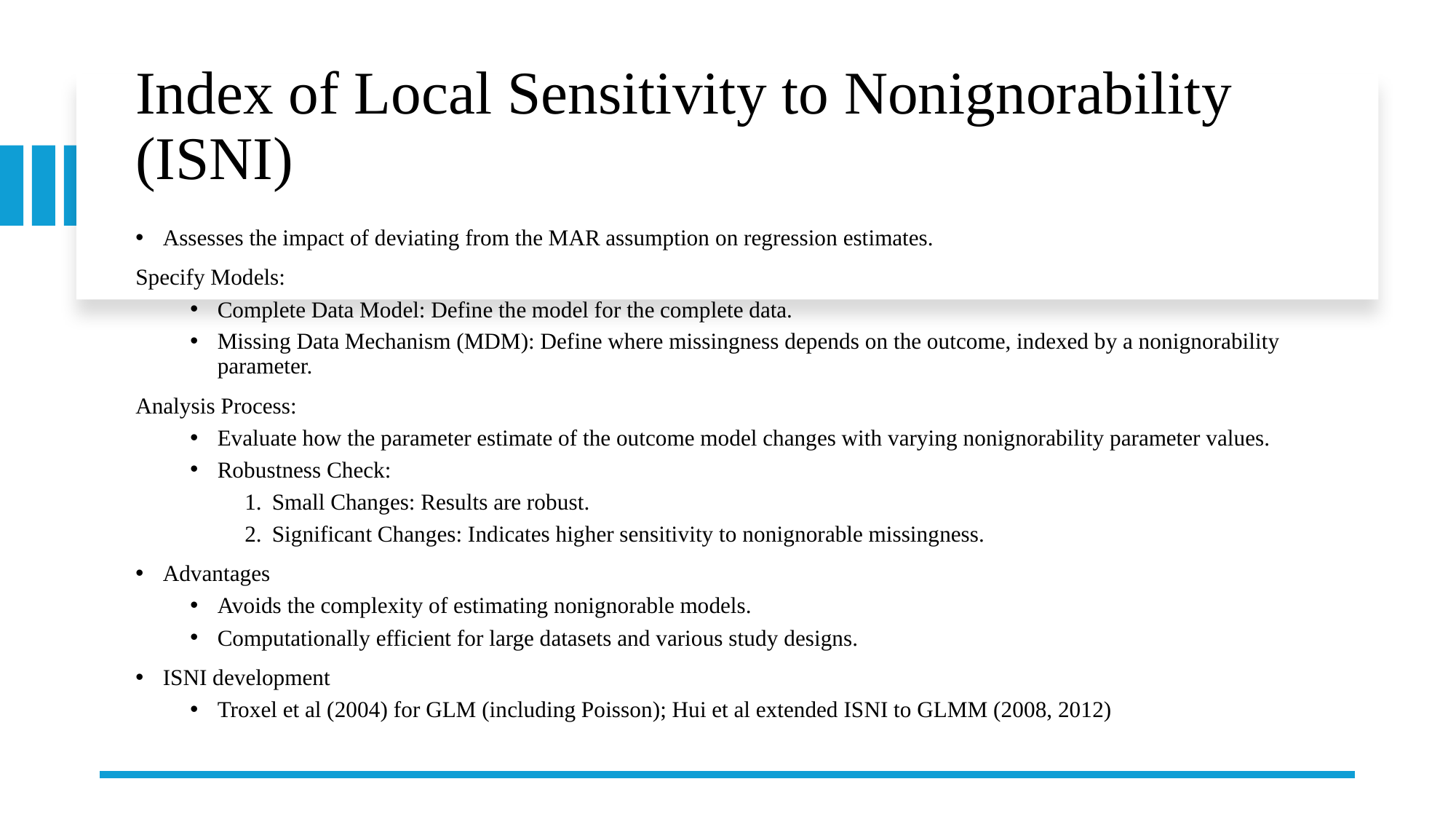

# Index of Local Sensitivity to Nonignorability (ISNI)

Assesses the impact of deviating from the MAR assumption on regression estimates.
Specify Models:
Complete Data Model: Define the model for the complete data.
Missing Data Mechanism (MDM): Define where missingness depends on the outcome, indexed by a nonignorability parameter.
Analysis Process:
Evaluate how the parameter estimate of the outcome model changes with varying nonignorability parameter values.
Robustness Check:
Small Changes: Results are robust.
Significant Changes: Indicates higher sensitivity to nonignorable missingness.
Advantages
Avoids the complexity of estimating nonignorable models.
Computationally efficient for large datasets and various study designs.
ISNI development
Troxel et al (2004) for GLM (including Poisson); Hui et al extended ISNI to GLMM (2008, 2012)